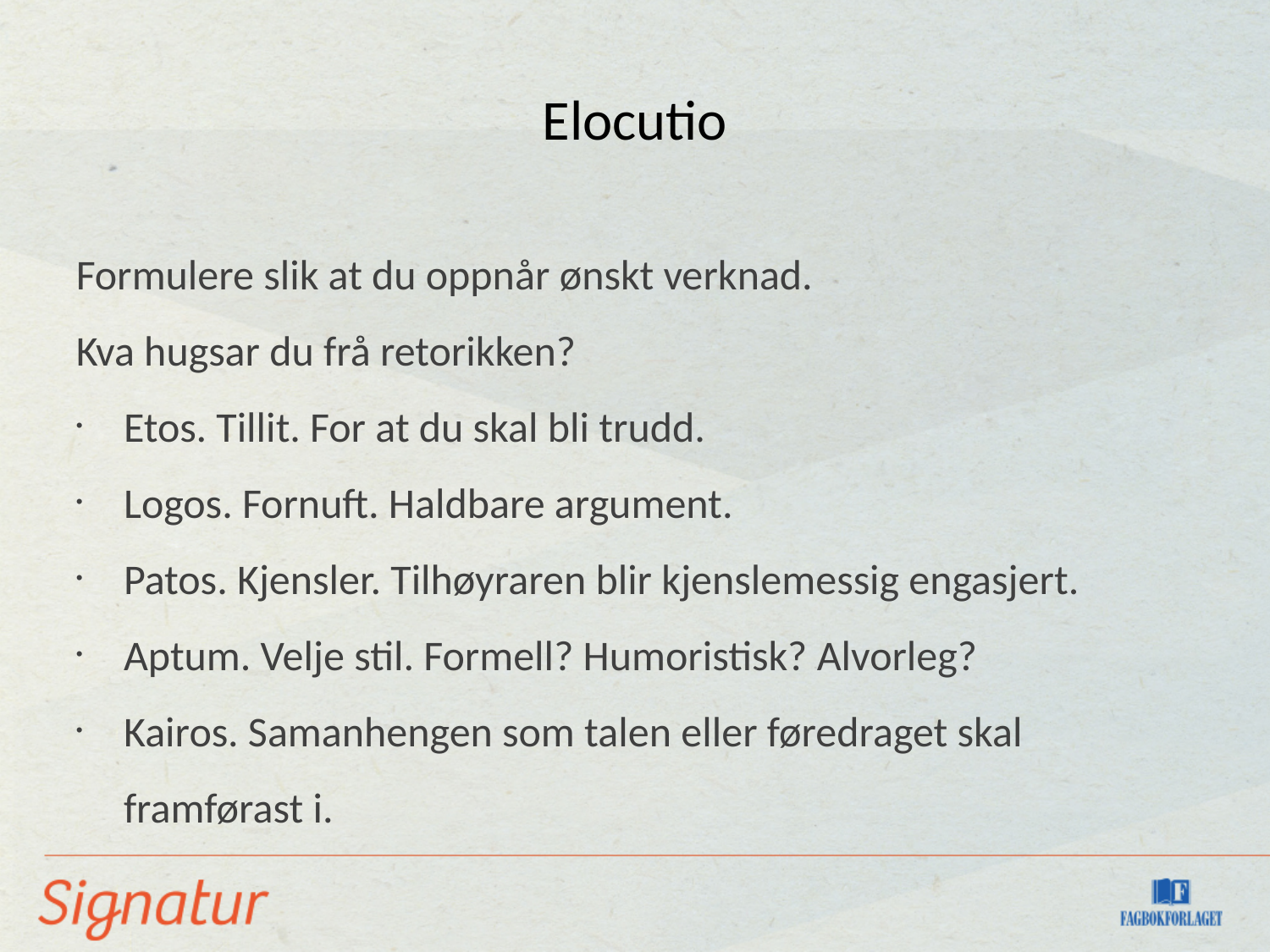

Elocutio

Formulere slik at du oppnår ønskt verknad.
Kva hugsar du frå retorikken?
Etos. Tillit. For at du skal bli trudd.
Logos. Fornuft. Haldbare argument.
Patos. Kjensler. Tilhøyraren blir kjenslemessig engasjert.
Aptum. Velje stil. Formell? Humoristisk? Alvorleg?
Kairos. Samanhengen som talen eller føredraget skal framførast i.